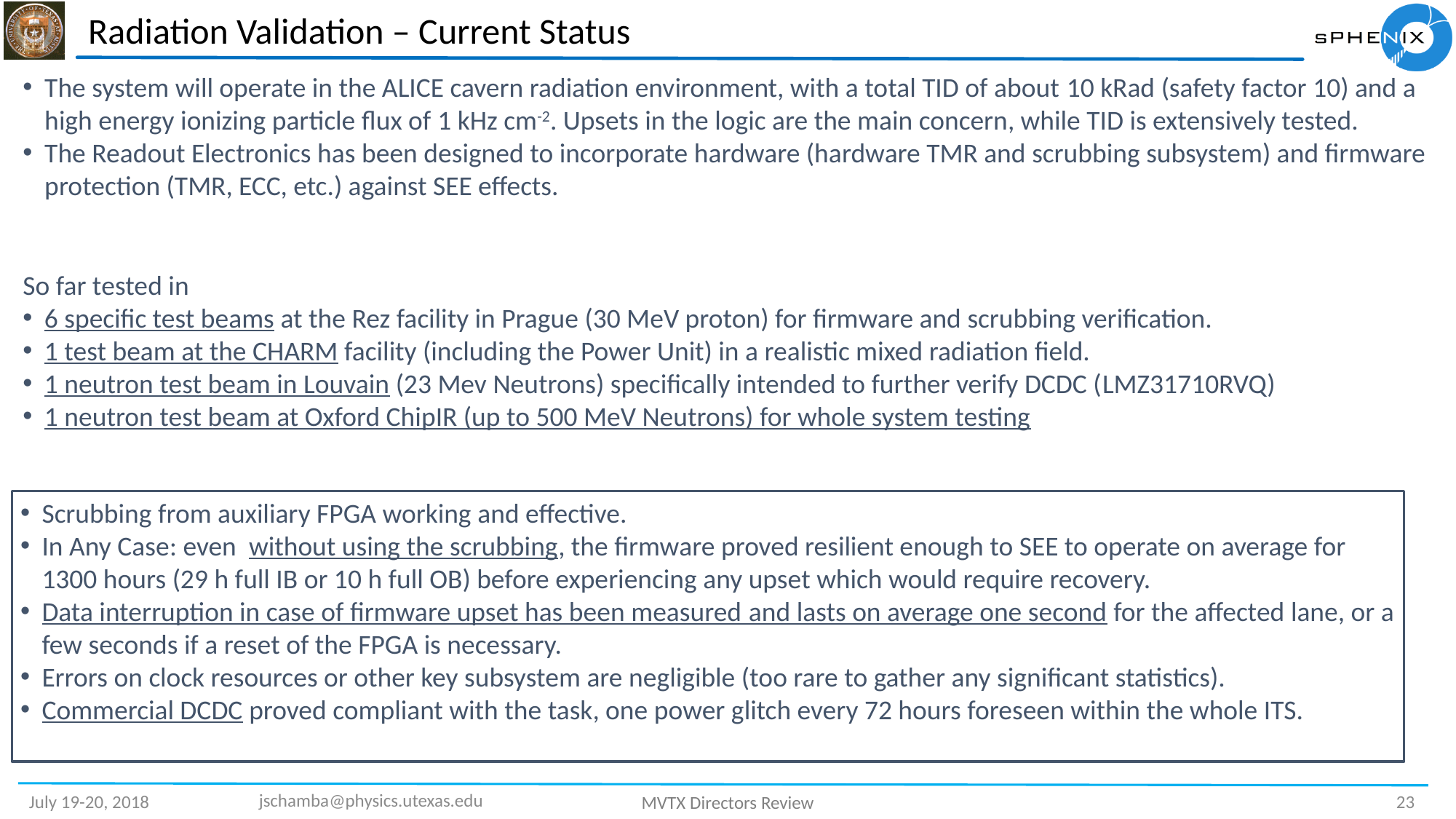

# Radiation Validation – Current Status
The system will operate in the ALICE cavern radiation environment, with a total TID of about 10 kRad (safety factor 10) and a high energy ionizing particle flux of 1 kHz cm-2. Upsets in the logic are the main concern, while TID is extensively tested.
The Readout Electronics has been designed to incorporate hardware (hardware TMR and scrubbing subsystem) and firmware protection (TMR, ECC, etc.) against SEE effects.
So far tested in
6 specific test beams at the Rez facility in Prague (30 MeV proton) for firmware and scrubbing verification.
1 test beam at the CHARM facility (including the Power Unit) in a realistic mixed radiation field.
1 neutron test beam in Louvain (23 Mev Neutrons) specifically intended to further verify DCDC (LMZ31710RVQ)
1 neutron test beam at Oxford ChipIR (up to 500 MeV Neutrons) for whole system testing

Scrubbing from auxiliary FPGA working and effective.
In Any Case: even  without using the scrubbing, the firmware proved resilient enough to SEE to operate on average for 1300 hours (29 h full IB or 10 h full OB) before experiencing any upset which would require recovery.
Data interruption in case of firmware upset has been measured and lasts on average one second for the affected lane, or a few seconds if a reset of the FPGA is necessary.
Errors on clock resources or other key subsystem are negligible (too rare to gather any significant statistics).
Commercial DCDC proved compliant with the task, one power glitch every 72 hours foreseen within the whole ITS.
jschamba@physics.utexas.edu
23
July 19-20, 2018